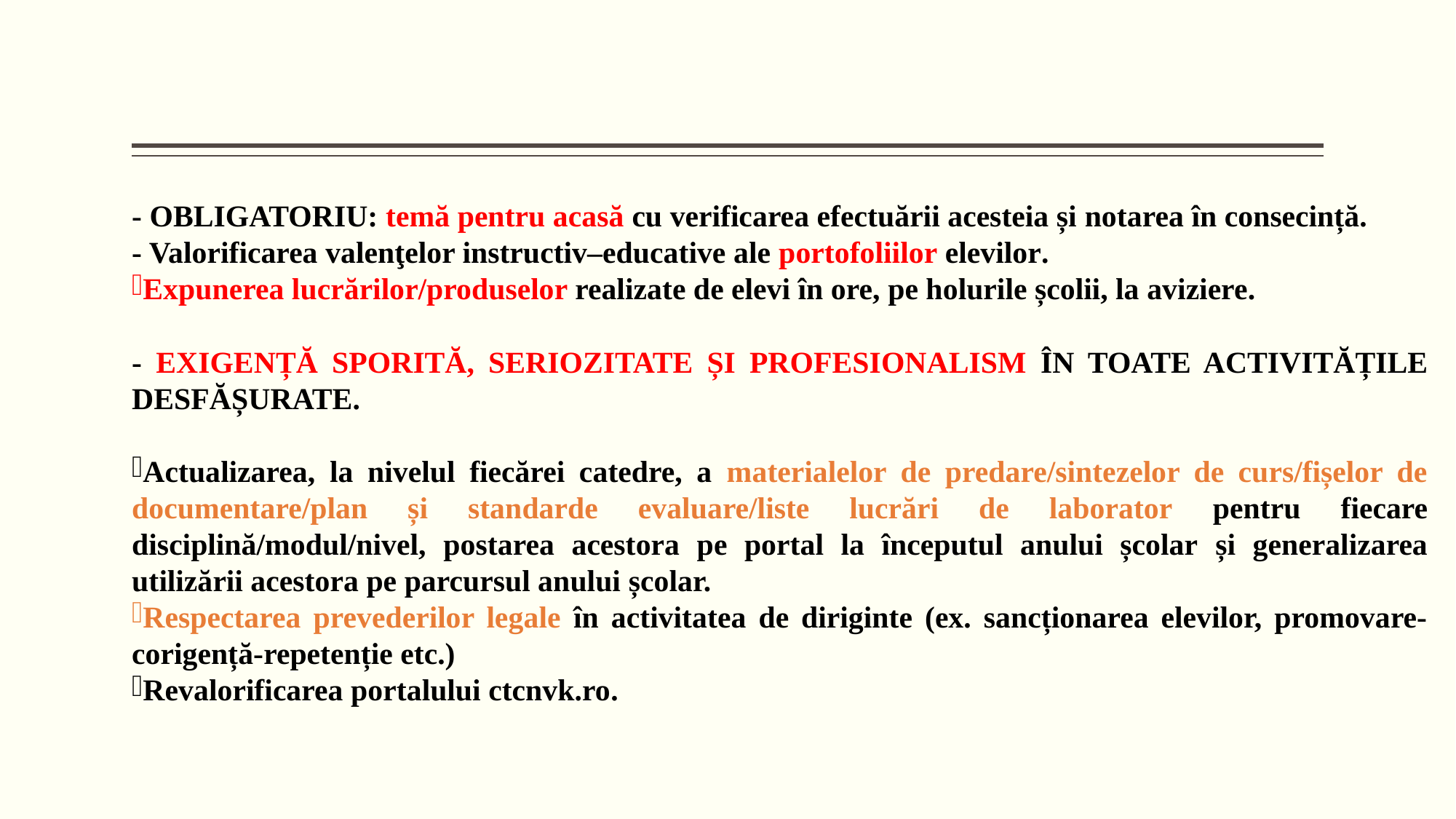

- OBLIGATORIU: temă pentru acasă cu verificarea efectuării acesteia și notarea în consecință.
- Valorificarea valenţelor instructiv–educative ale portofoliilor elevilor.
Expunerea lucrărilor/produselor realizate de elevi în ore, pe holurile școlii, la aviziere.

- EXIGENȚĂ SPORITĂ, SERIOZITATE ȘI PROFESIONALISM ÎN TOATE ACTIVITĂȚILE DESFĂȘURATE.

Actualizarea, la nivelul fiecărei catedre, a materialelor de predare/sintezelor de curs/fișelor de documentare/plan și standarde evaluare/liste lucrări de laborator pentru fiecare disciplină/modul/nivel, postarea acestora pe portal la începutul anului școlar și generalizarea utilizării acestora pe parcursul anului școlar.
Respectarea prevederilor legale în activitatea de diriginte (ex. sancționarea elevilor, promovare-corigență-repetenție etc.)
Revalorificarea portalului ctcnvk.ro.